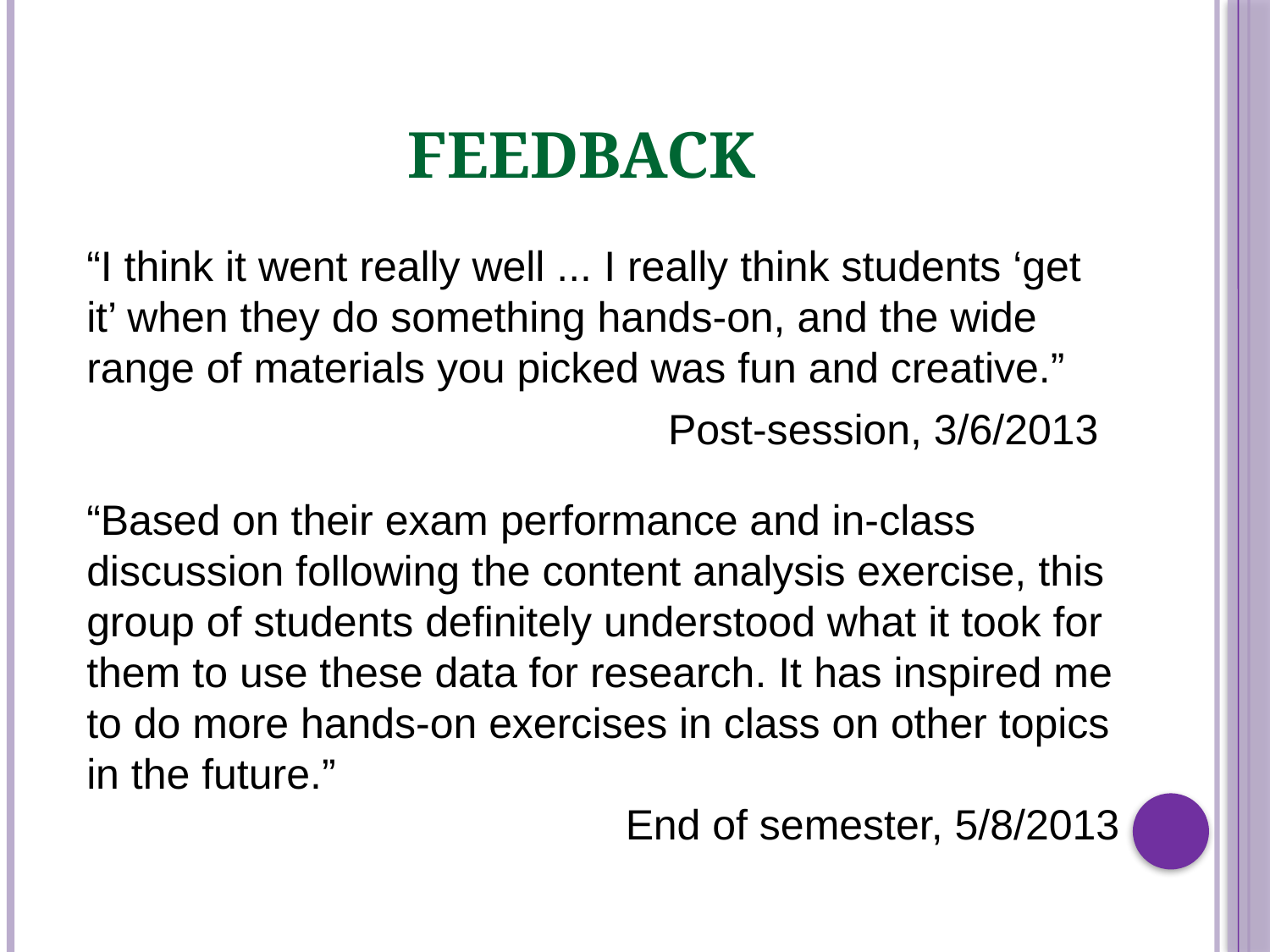

# Feedback
“I think it went really well ... I really think students ‘get it’ when they do something hands-on, and the wide range of materials you picked was fun and creative.”
Post-session, 3/6/2013
“Based on their exam performance and in-class discussion following the content analysis exercise, this group of students definitely understood what it took for them to use these data for research. It has inspired me to do more hands-on exercises in class on other topics in the future.”
End of semester, 5/8/2013